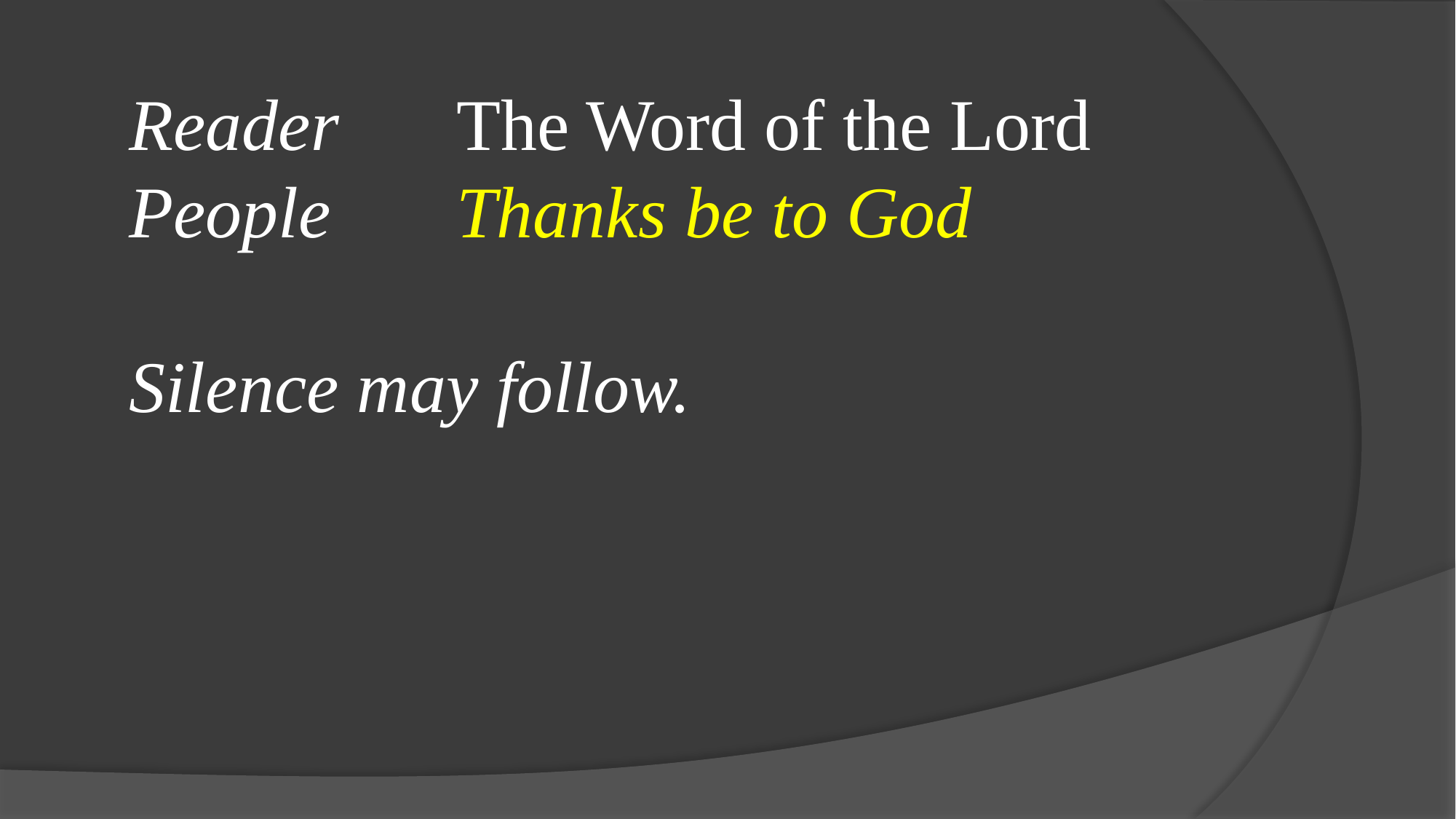

Reader		The Word of the Lord
People		Thanks be to God

Silence may follow.